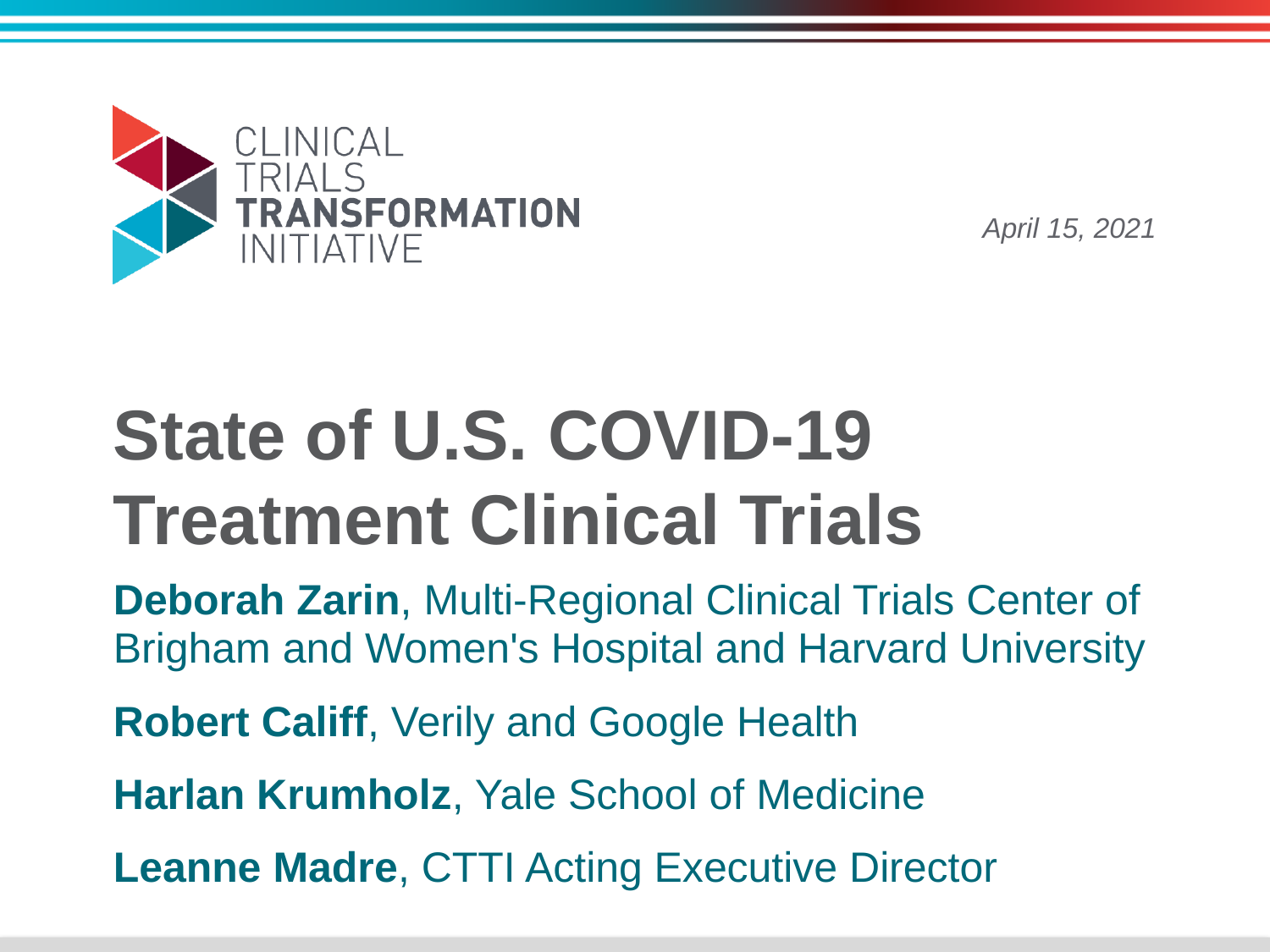

April 15, 2021
# State of U.S. COVID-19 Treatment Clinical Trials
Deborah Zarin, Multi-Regional Clinical Trials Center of Brigham and Women's Hospital and Harvard University
Robert Califf, Verily and Google Health
Harlan Krumholz, Yale School of Medicine
Leanne Madre, CTTI Acting Executive Director